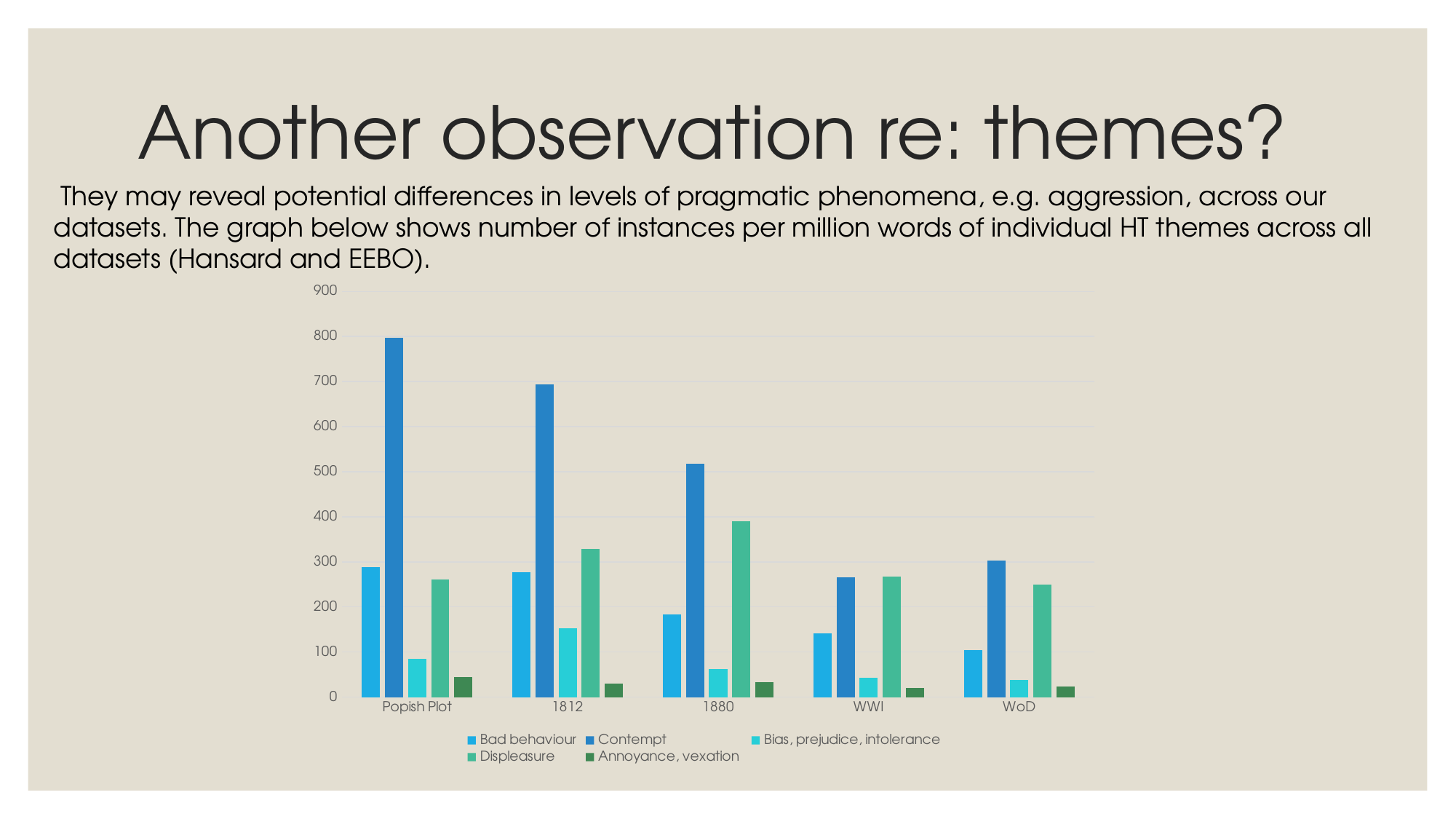

# Another observation re: themes?
 They may reveal potential differences in levels of pragmatic phenomena, e.g. aggression, across our datasets. The graph below shows number of instances per million words of individual HT themes across all datasets (Hansard and EEBO).

### Chart

| Category | Bad behaviour | Contempt | Bias, prejudice, intolerance | Displeasure | Annoyance, vexation  |
|---|---|---|---|---|---|
| Popish Plot | 288.35 | 796.78 | 84.87 | 261.18 | 44.22 |
| 1812 | 277.08 | 693.99 | 152.78 | 328.87 | 29.78 |
| 1880 | 182.97 | 517.05 | 61.69 | 389.67 | 32.81 |
| WWI | 140.82 | 266.38 | 42.71 | 267.7 | 19.71 |
| WoD | 104.82 | 302.55 | 37.23 | 249.09 | 23.23 |